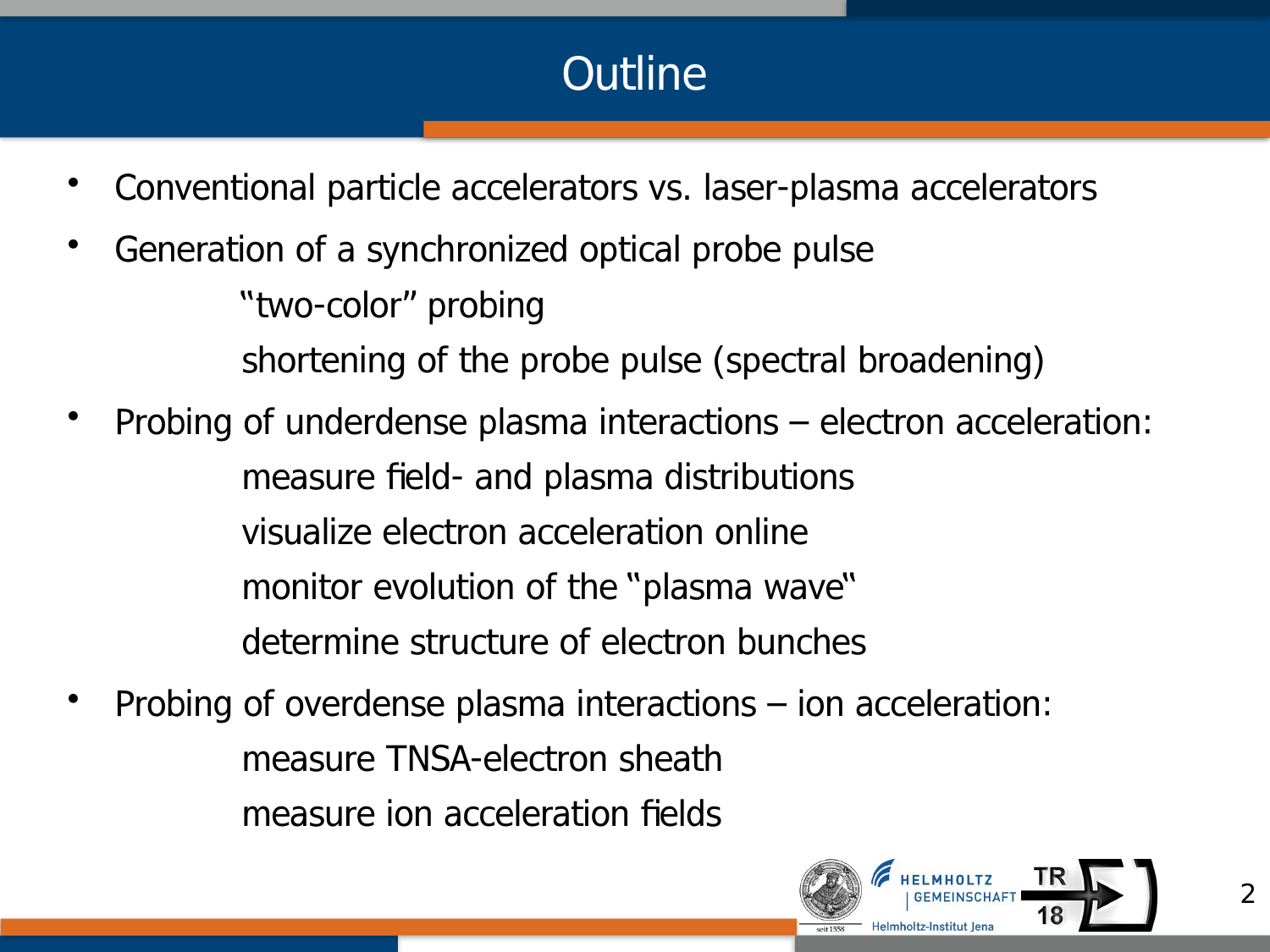

Outline
Conventional particle accelerators vs. laser-plasma accelerators
Generation of a synchronized optical probe pulse
	“two-color” probing
	shortening of the probe pulse (spectral broadening)
Probing of underdense plasma interactions – electron acceleration:
	measure field- and plasma distributions
	visualize electron acceleration online
	monitor evolution of the “plasma wave“
	determine structure of electron bunches
Probing of overdense plasma interactions – ion acceleration:
	measure TNSA-electron sheath
	measure ion acceleration fields
2